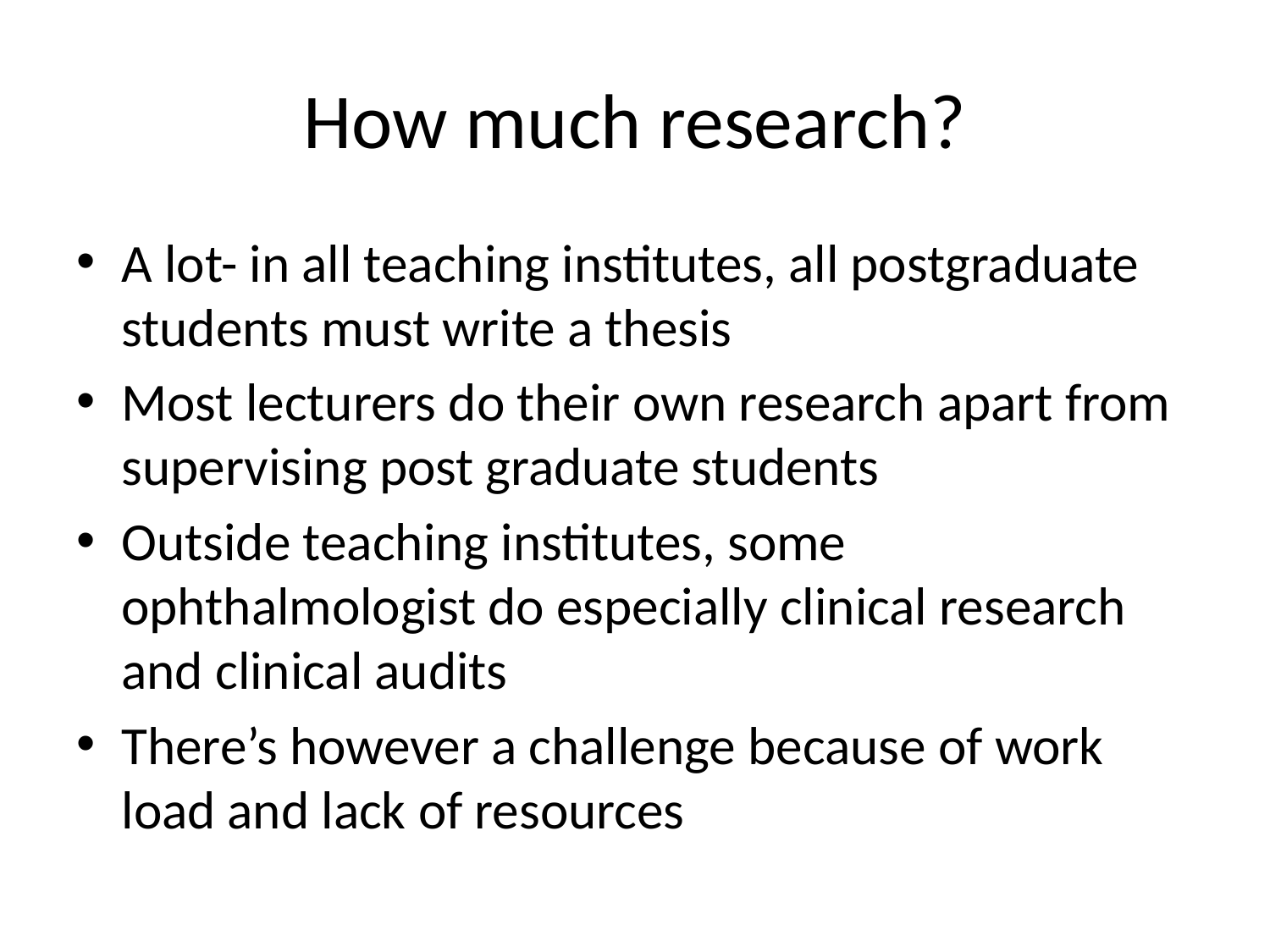

# How much research?
A lot- in all teaching institutes, all postgraduate students must write a thesis
Most lecturers do their own research apart from supervising post graduate students
Outside teaching institutes, some ophthalmologist do especially clinical research and clinical audits
There’s however a challenge because of work load and lack of resources